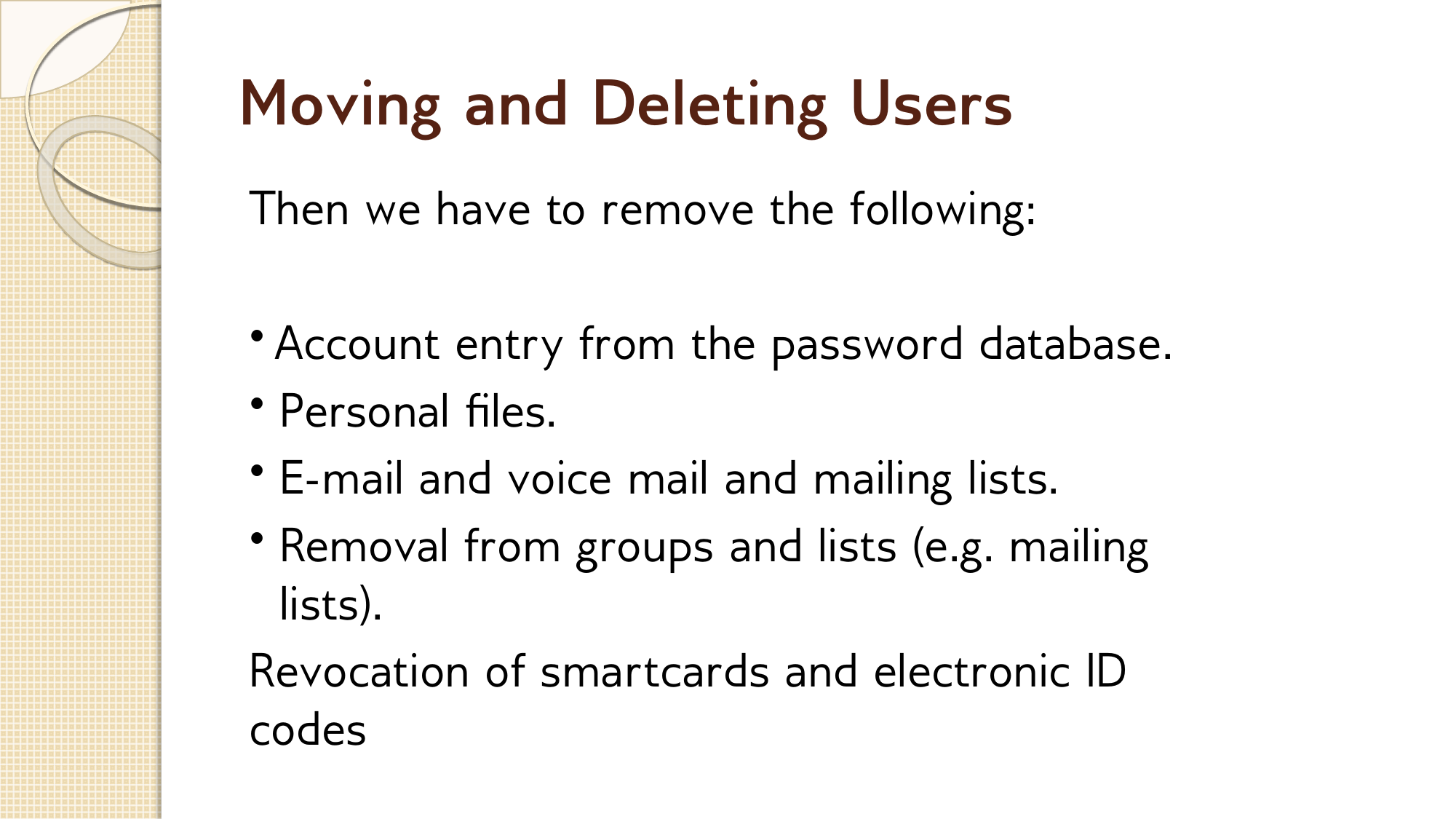

# Moving and Deleting Users

Then we have to remove the following:

Account entry from the password database.

Personal files.

E-mail and voice mail and mailing lists.

Removal from groups and lists (e.g. mailing lists).

Revocation of smartcards and electronic ID codes